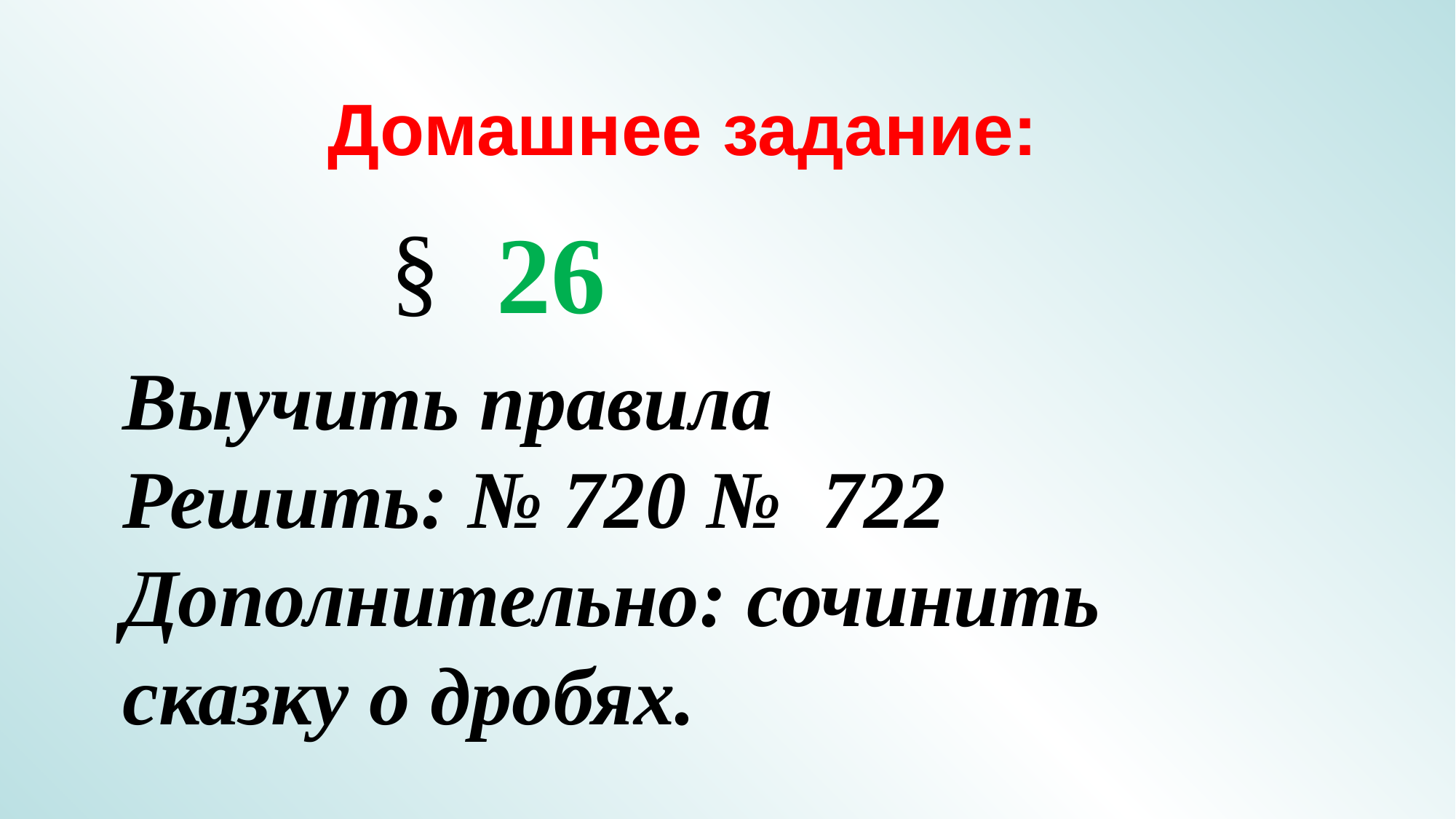

Домашнее задание:

§
26
Выучить правила
Решить: № 720 №  722
Дополнительно: сочинить
сказку о дробях.